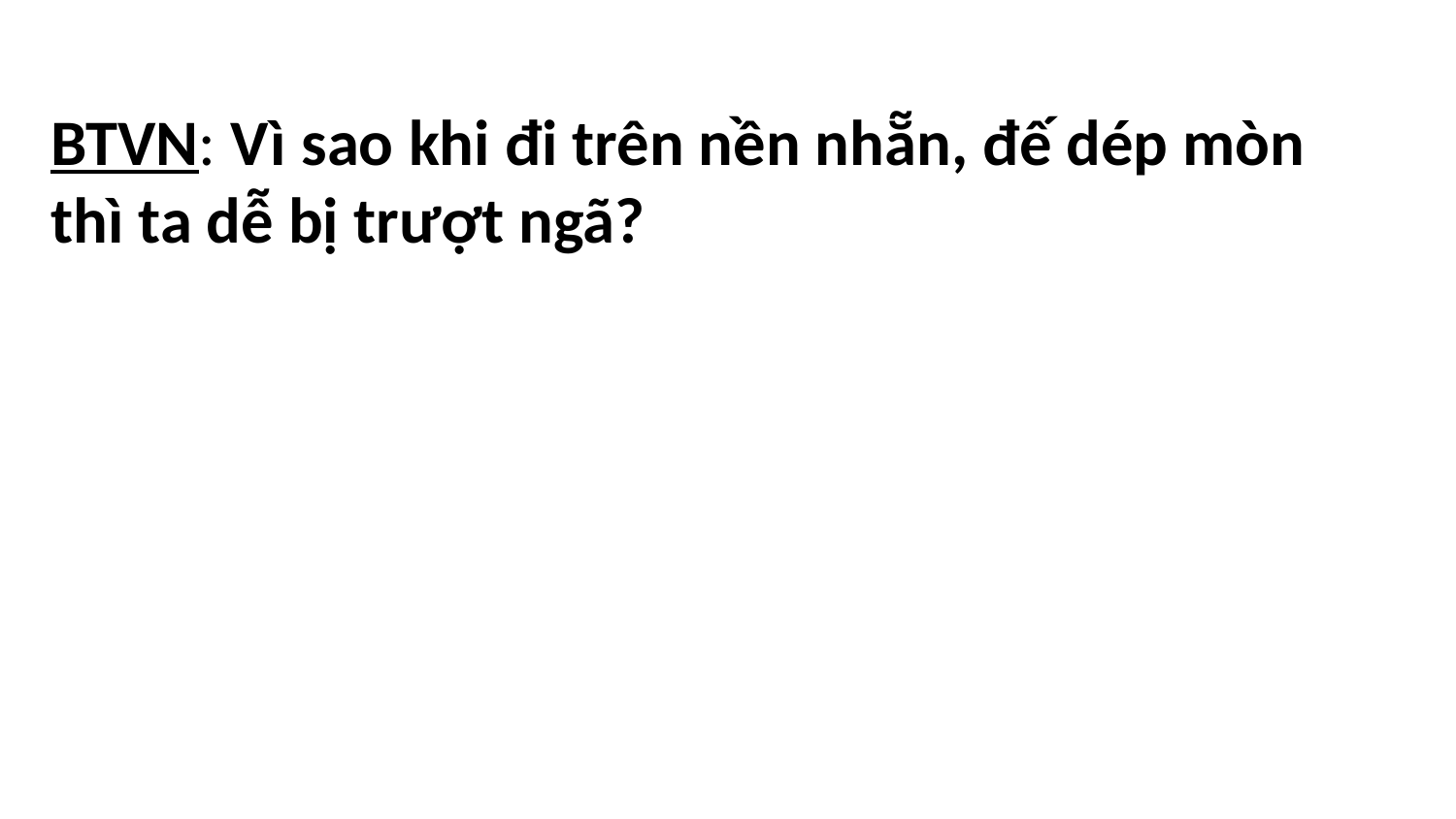

BTVN: Vì sao khi đi trên nền nhẵn, đế dép mòn thì ta dễ bị trượt ngã?